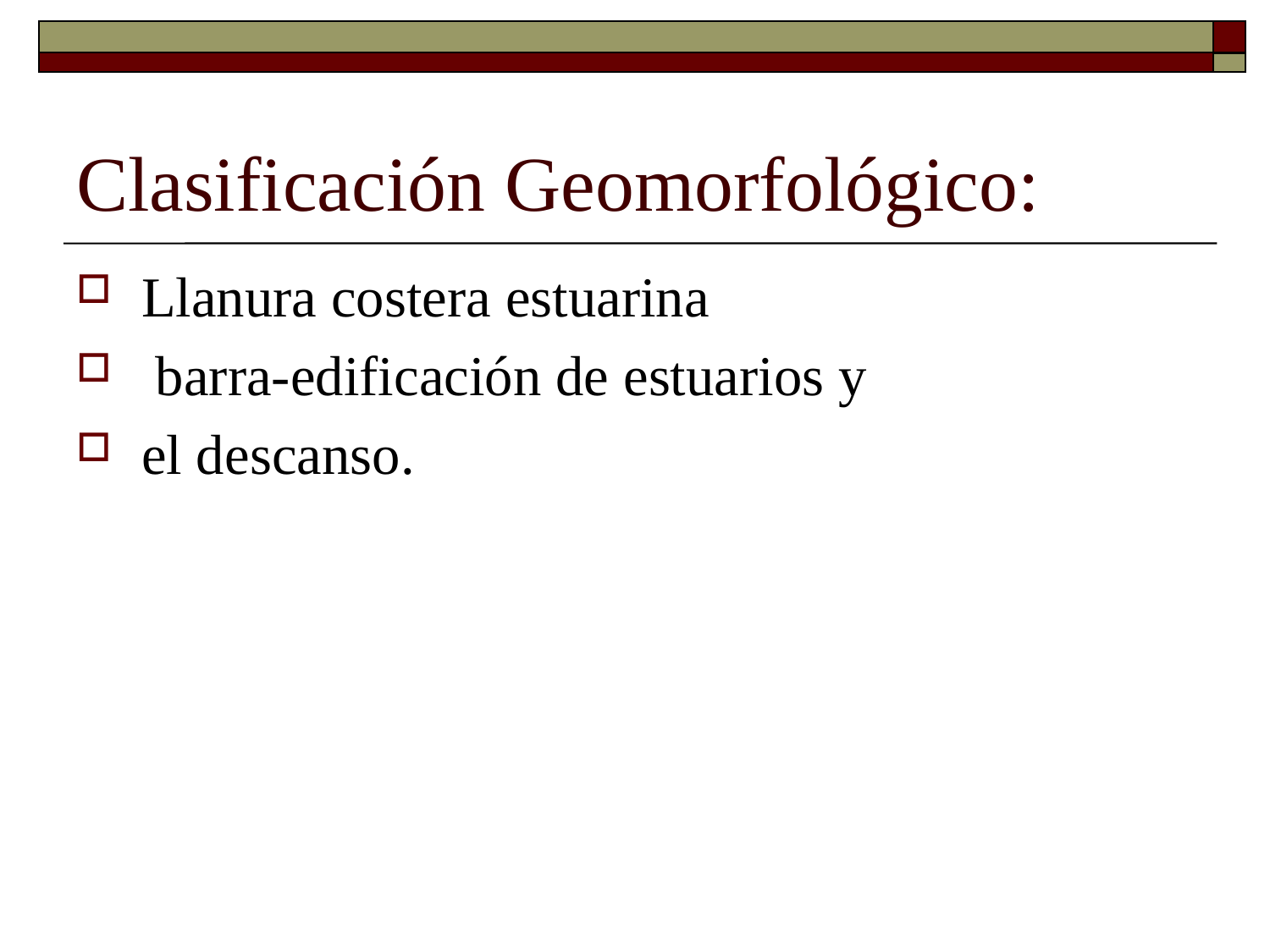

# Clasificación Geomorfológico:
Llanura costera estuarina
 barra-edificación de estuarios y
el descanso.